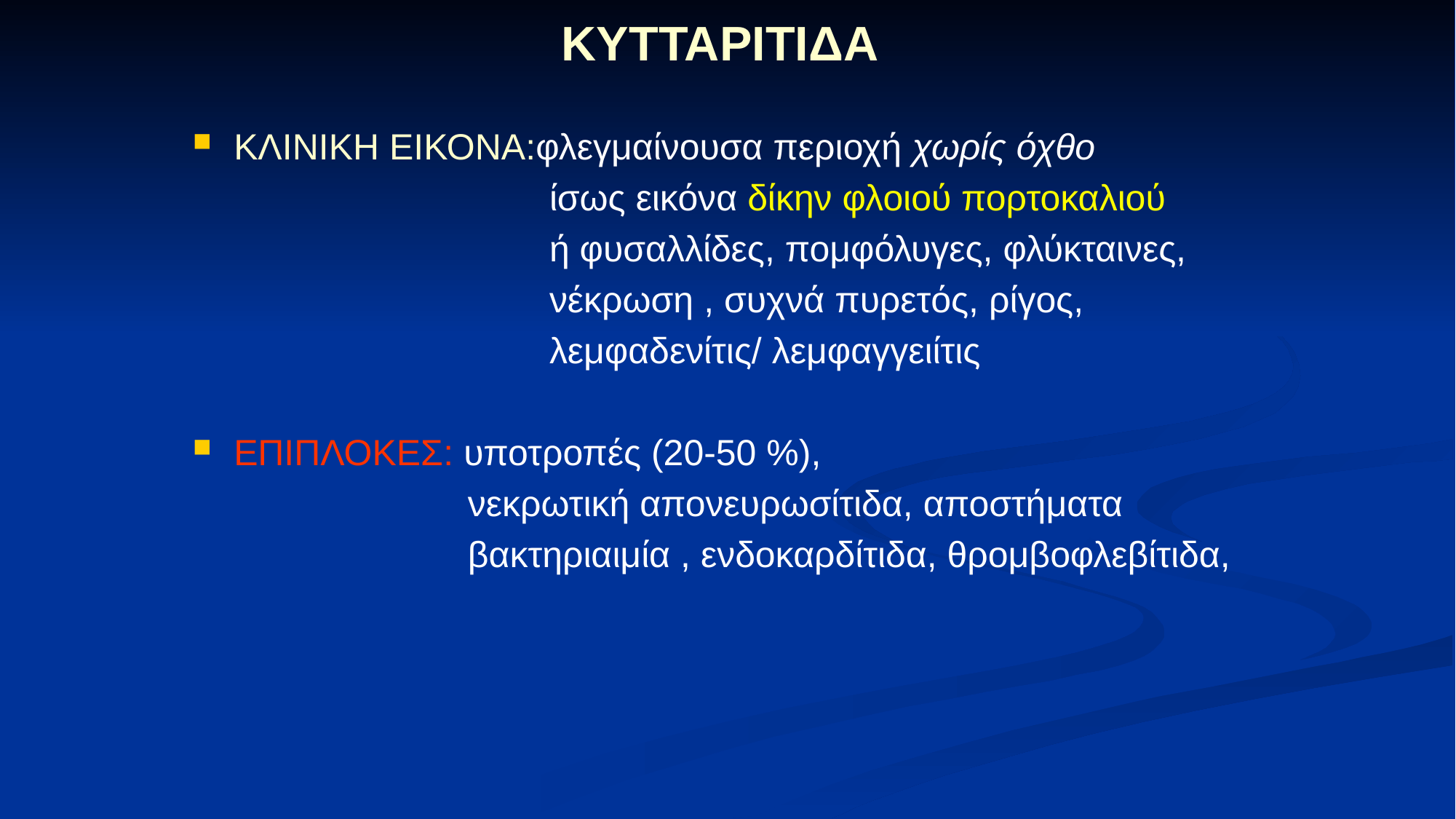

# ΚΥΤΤΑΡΙΤΙΔΑ

ΚΛΙΝΙΚΗ ΕΙΚΟΝΑ:φλεγμαίνουσα περιοχή χωρίς όχθο
                                   ίσως εικόνα δίκην φλοιού πορτοκαλιού
                                   ή φυσαλλίδες, πομφόλυγες, φλύκταινες,
                                   νέκρωση , συχνά πυρετός, ρίγος,
                                   λεμφαδενίτις/ λεμφαγγειίτις

ΕΠΙΠΛΟΚΕΣ: υποτροπές (20-50 %),
                           νεκρωτική απονευρωσίτιδα, αποστήματα
                           βακτηριαιμία , ενδοκαρδίτιδα, θρομβοφλεβίτιδα,